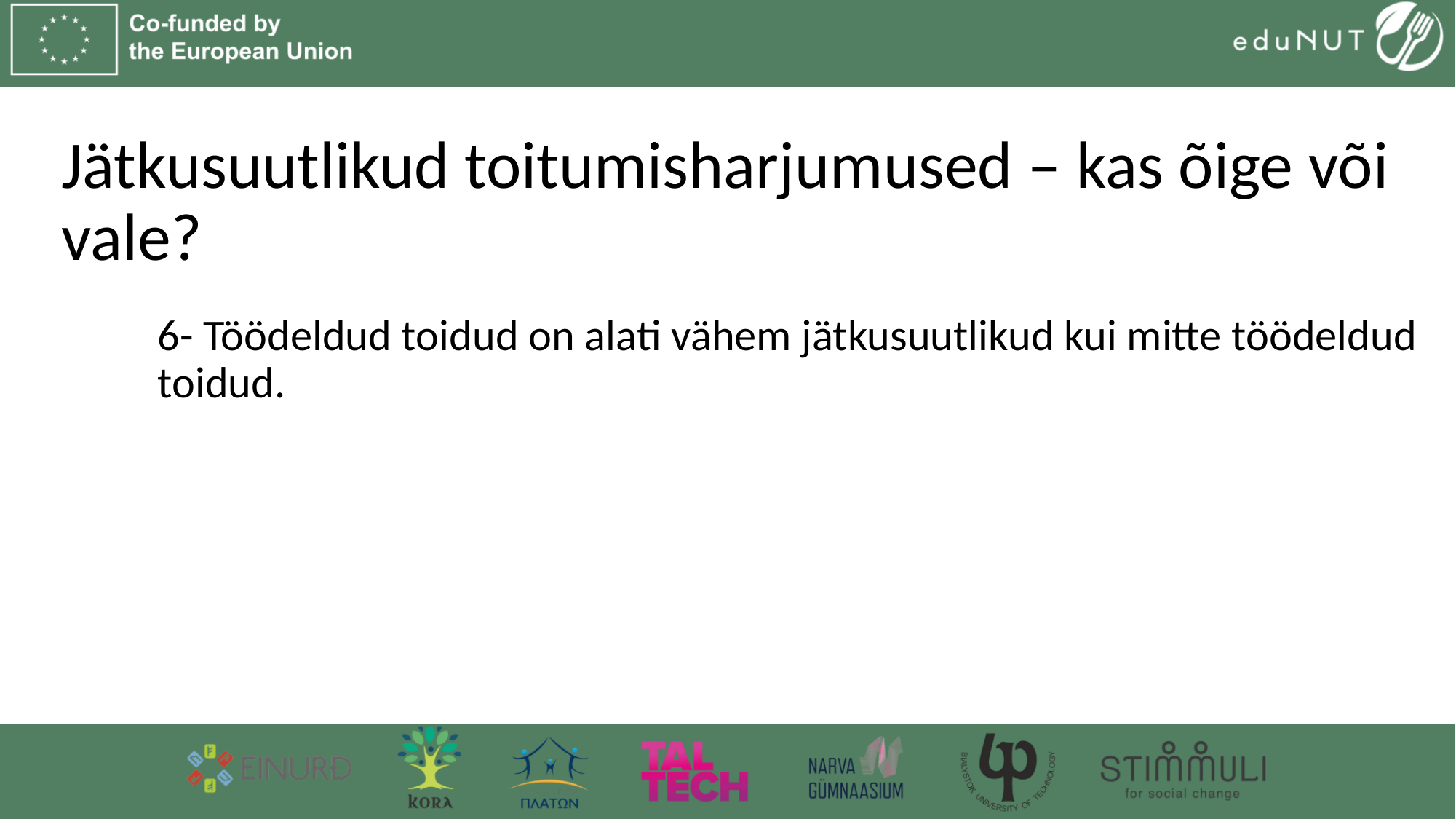

# Jätkusuutlikud toitumisharjumused – kas õige või vale?
6- Töödeldud toidud on alati vähem jätkusuutlikud kui mitte töödeldud toidud.